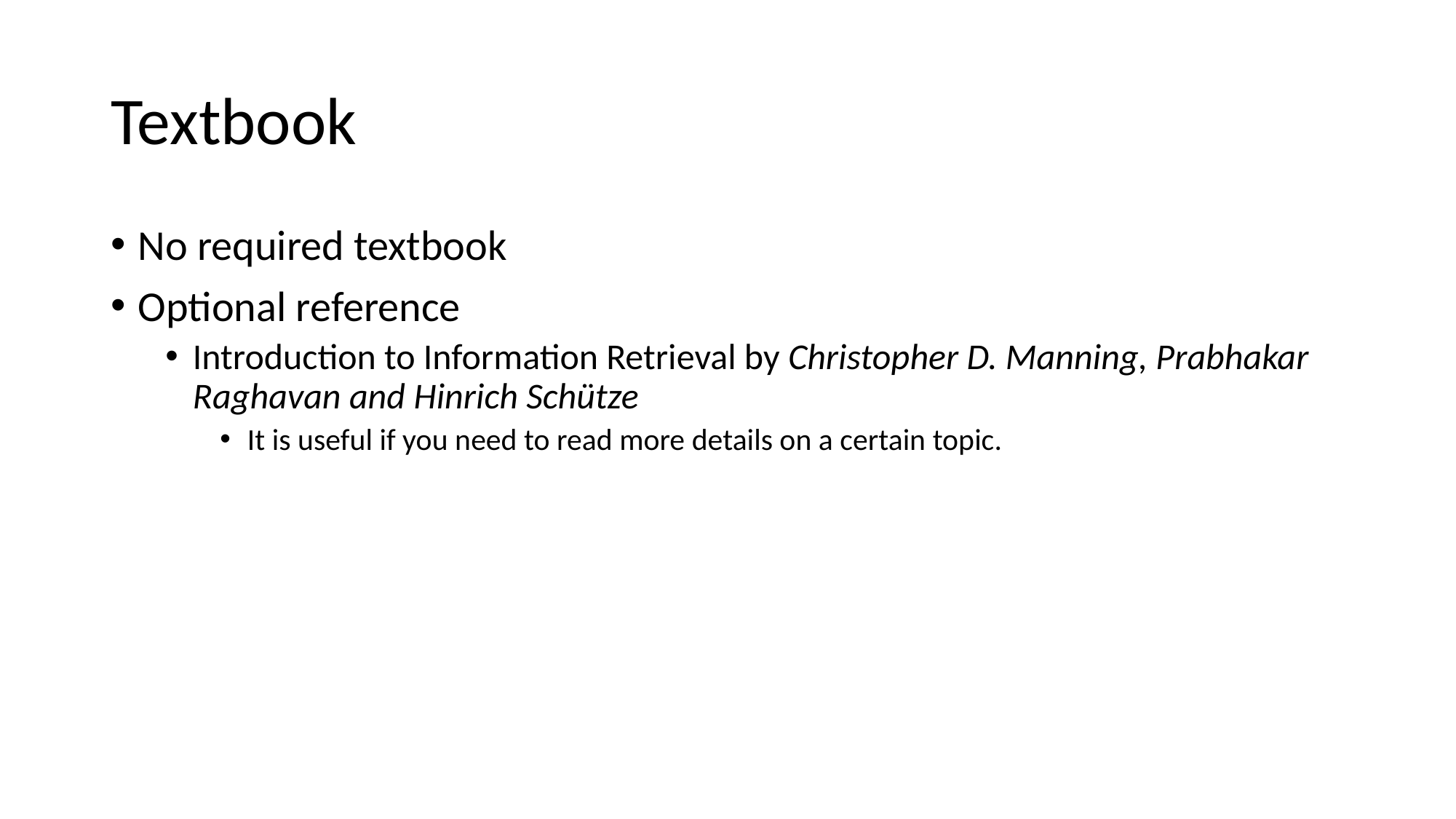

# Textbook
No required textbook
Optional reference
Introduction to Information Retrieval by Christopher D. Manning, Prabhakar Raghavan and Hinrich Schütze
It is useful if you need to read more details on a certain topic.